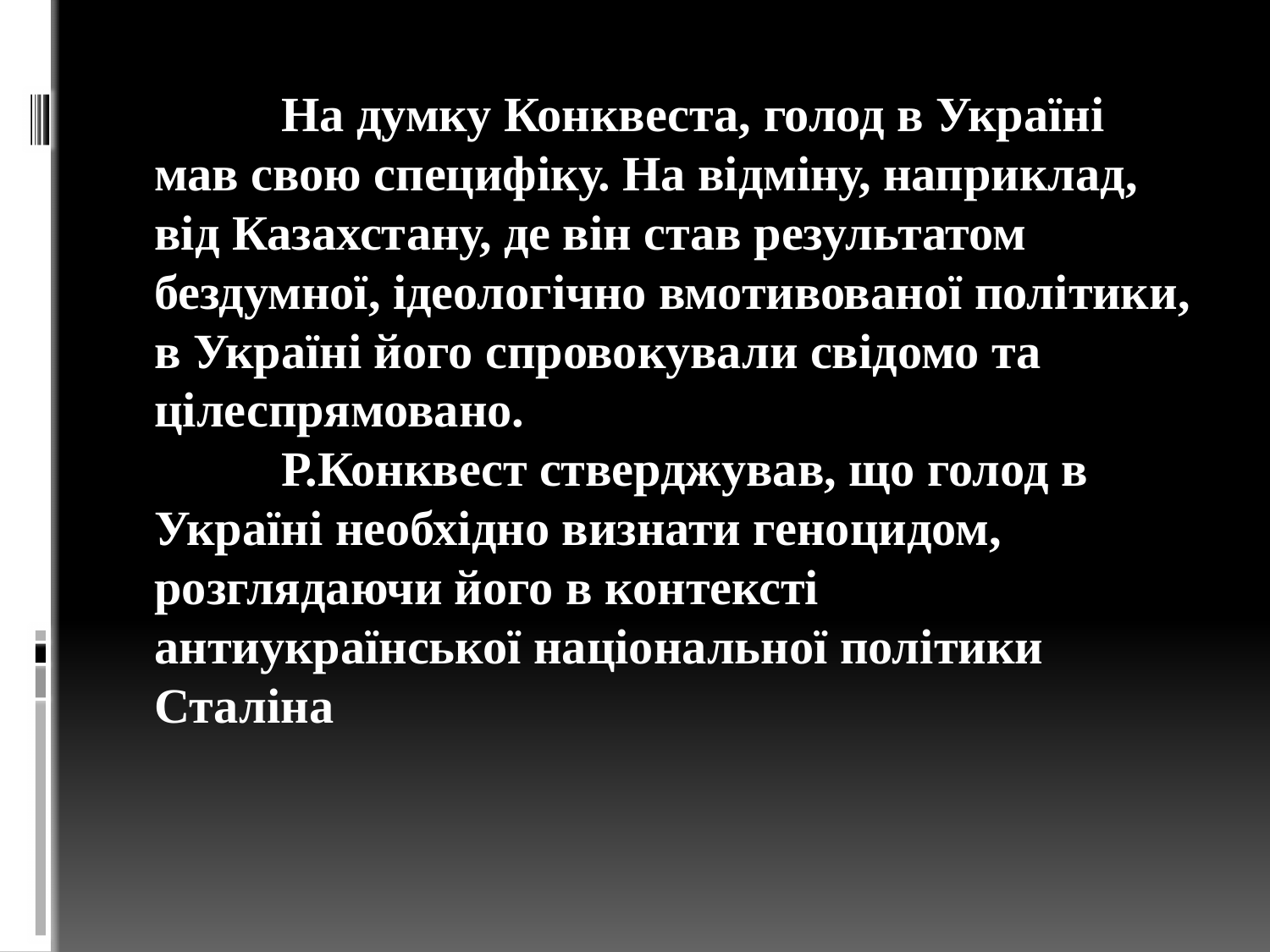

На думку Конквеста, голод в Україні мав свою специфіку. На відміну, наприклад, від Казахстану, де він став результатом бездумної, ідеологічно вмотивованої політики, в Україні його спровокували свідомо та цілеспрямовано.
	Р.Конквест стверджував, що голод в Україні необхідно визнати геноцидом,  розглядаючи його в контексті антиукраїнської національної політики Сталіна